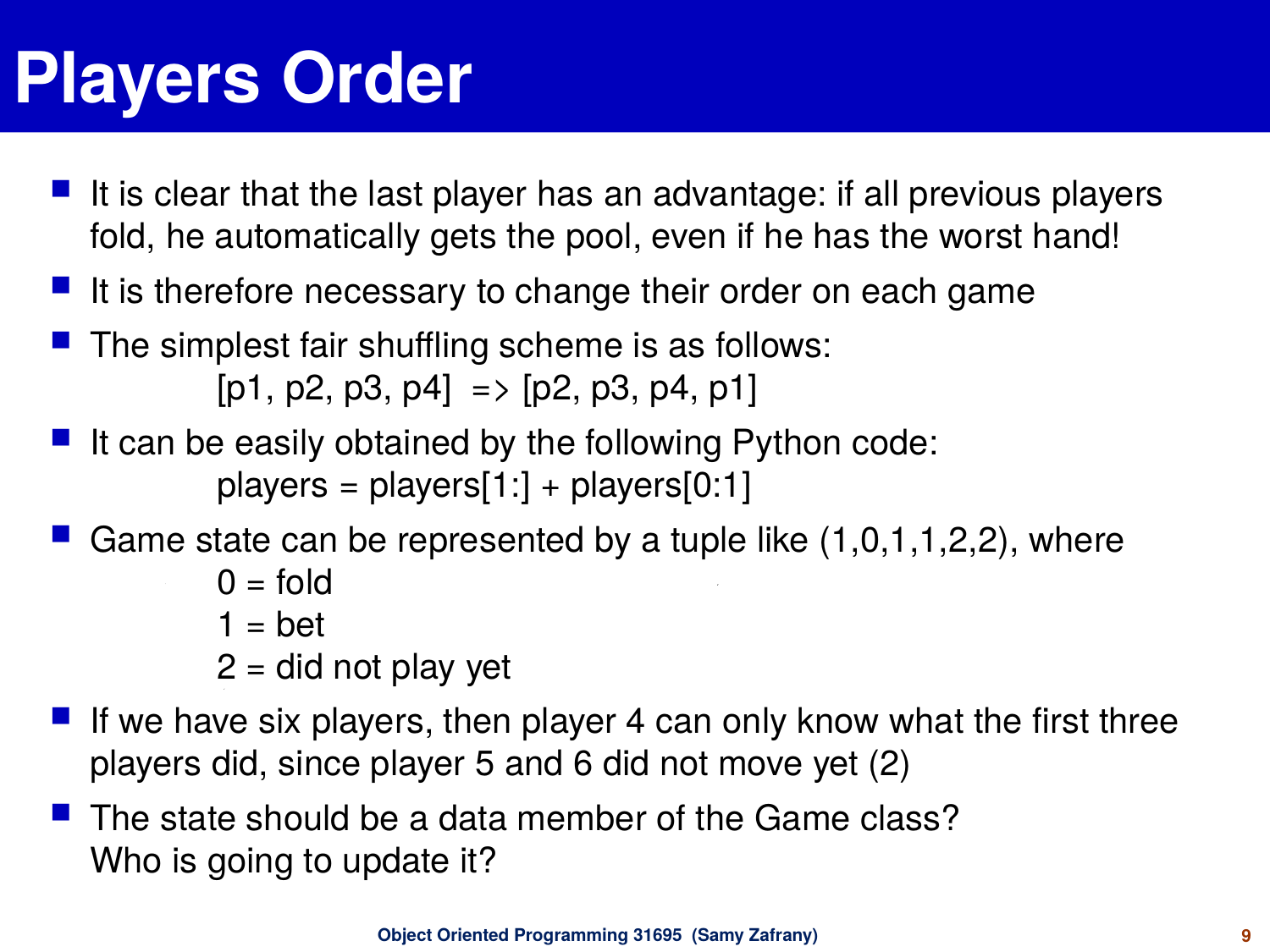

# Players Order
It is clear that the last player has an advantage: if all previous players fold, he automatically gets the pool, even if he has the worst hand!
It is therefore necessary to change their order on each game
The simplest fair shuffling scheme is as follows:
	[p1, p2, p3, p4]  => [p2, p3, p4, p1]
It can be easily obtained by the following Python code:
	players = players[1:] + players[0:1]
Game state can be represented by a tuple like (1,0,1,1,2,2), where
	0 = fold
	1 = bet
	2 = did not play yet
If we have six players, then player 4 can only know what the first three players did, since player 5 and 6 did not move yet (2)
The state should be a data member of the Game class?
Who is going to update it?